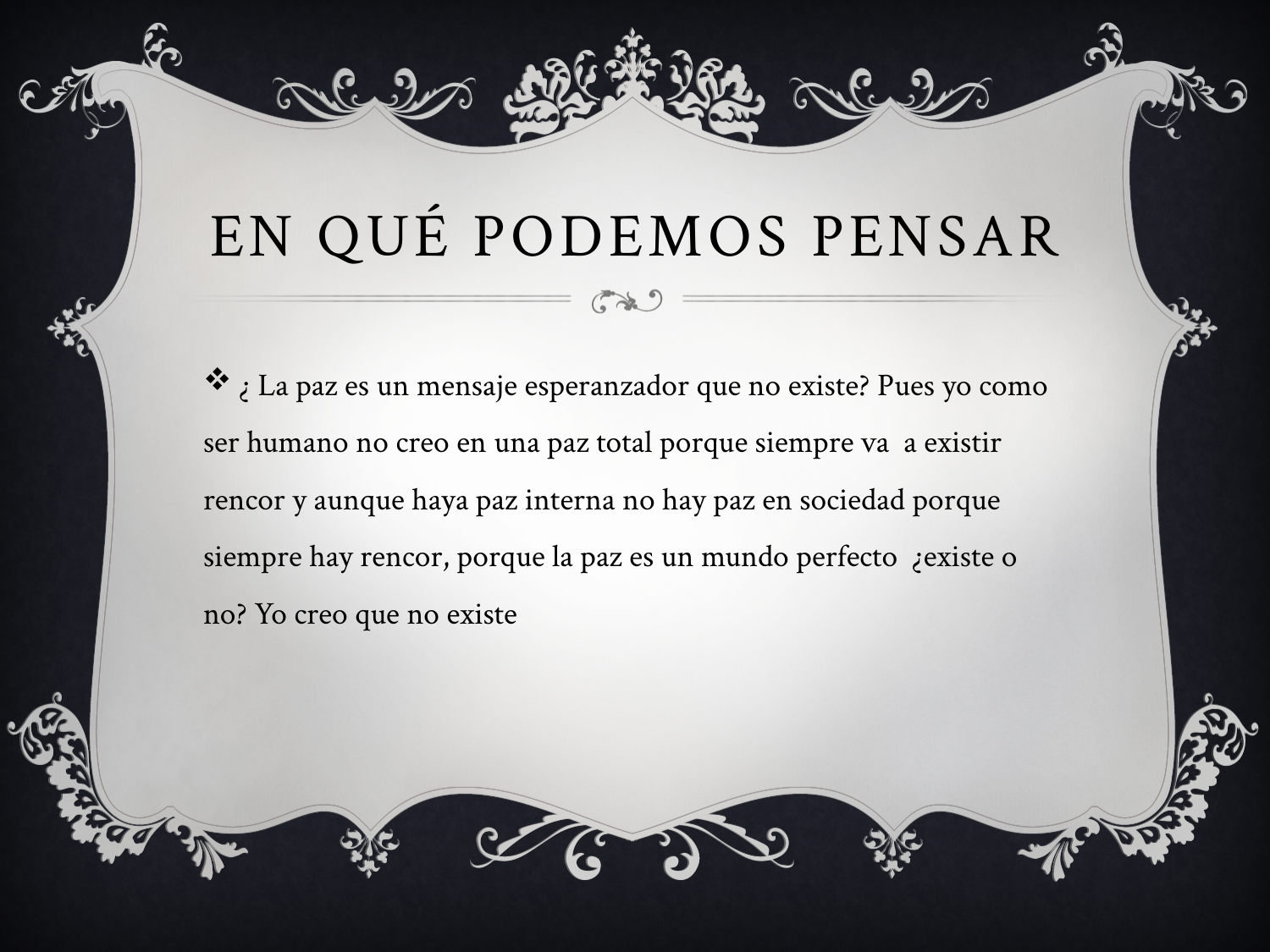

# En quÉ podemos pensar
 ¿ La paz es un mensaje esperanzador que no existe? Pues yo como ser humano no creo en una paz total porque siempre va  a existir rencor y aunque haya paz interna no hay paz en sociedad porque siempre hay rencor, porque la paz es un mundo perfecto  ¿existe o no? Yo creo que no existe